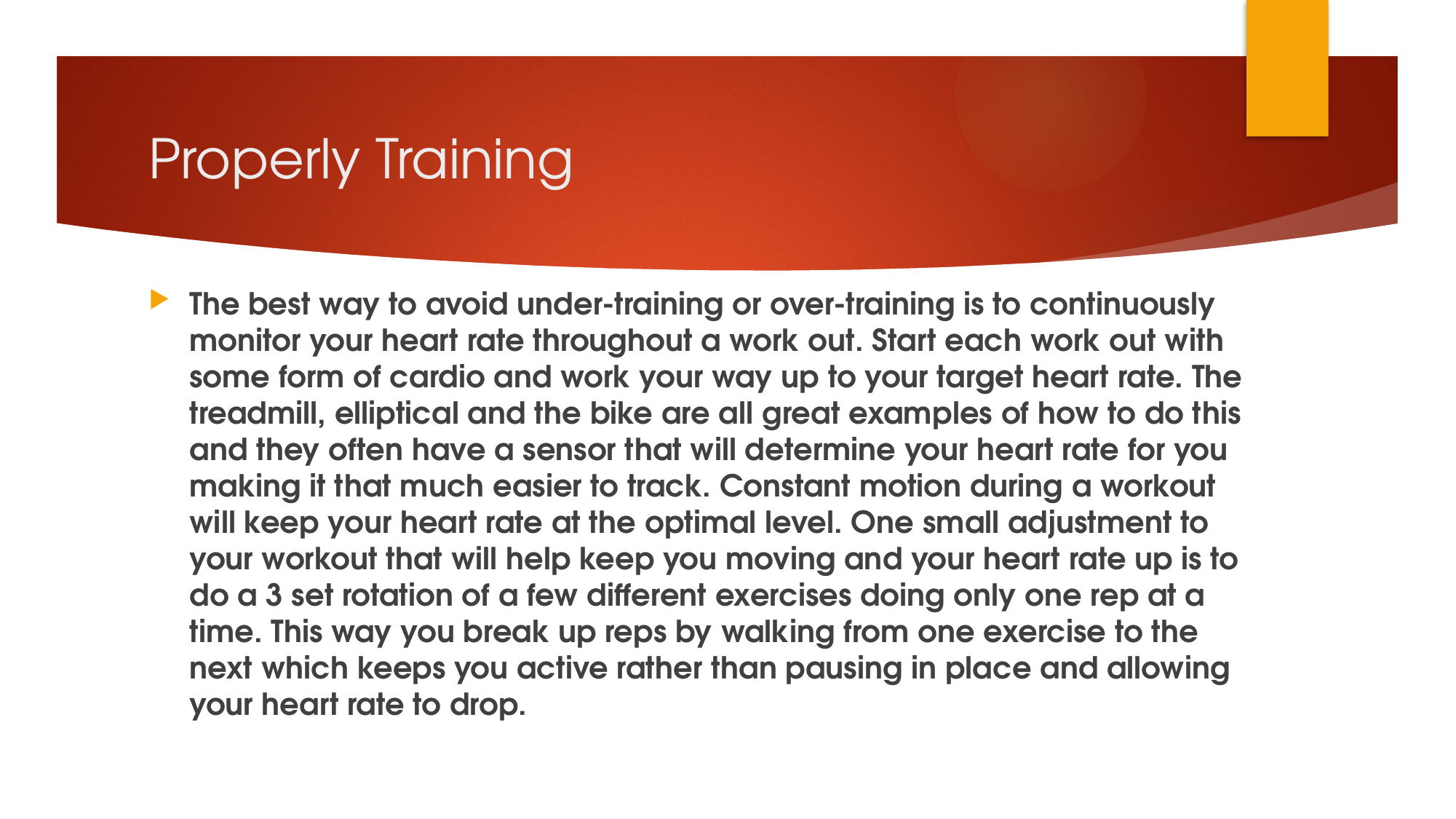

# Properly Training
The best way to avoid under-training or over-training is to continuously monitor your heart rate throughout a work out. Start each work out with some form of cardio and work your way up to your target heart rate. The treadmill, elliptical and the bike are all great examples of how to do this and they often have a sensor that will determine your heart rate for you making it that much easier to track. Constant motion during a workout will keep your heart rate at the optimal level. One small adjustment to your workout that will help keep you moving and your heart rate up is to do a 3 set rotation of a few different exercises doing only one rep at a time. This way you break up reps by walking from one exercise to the next which keeps you active rather than pausing in place and allowing your heart rate to drop.